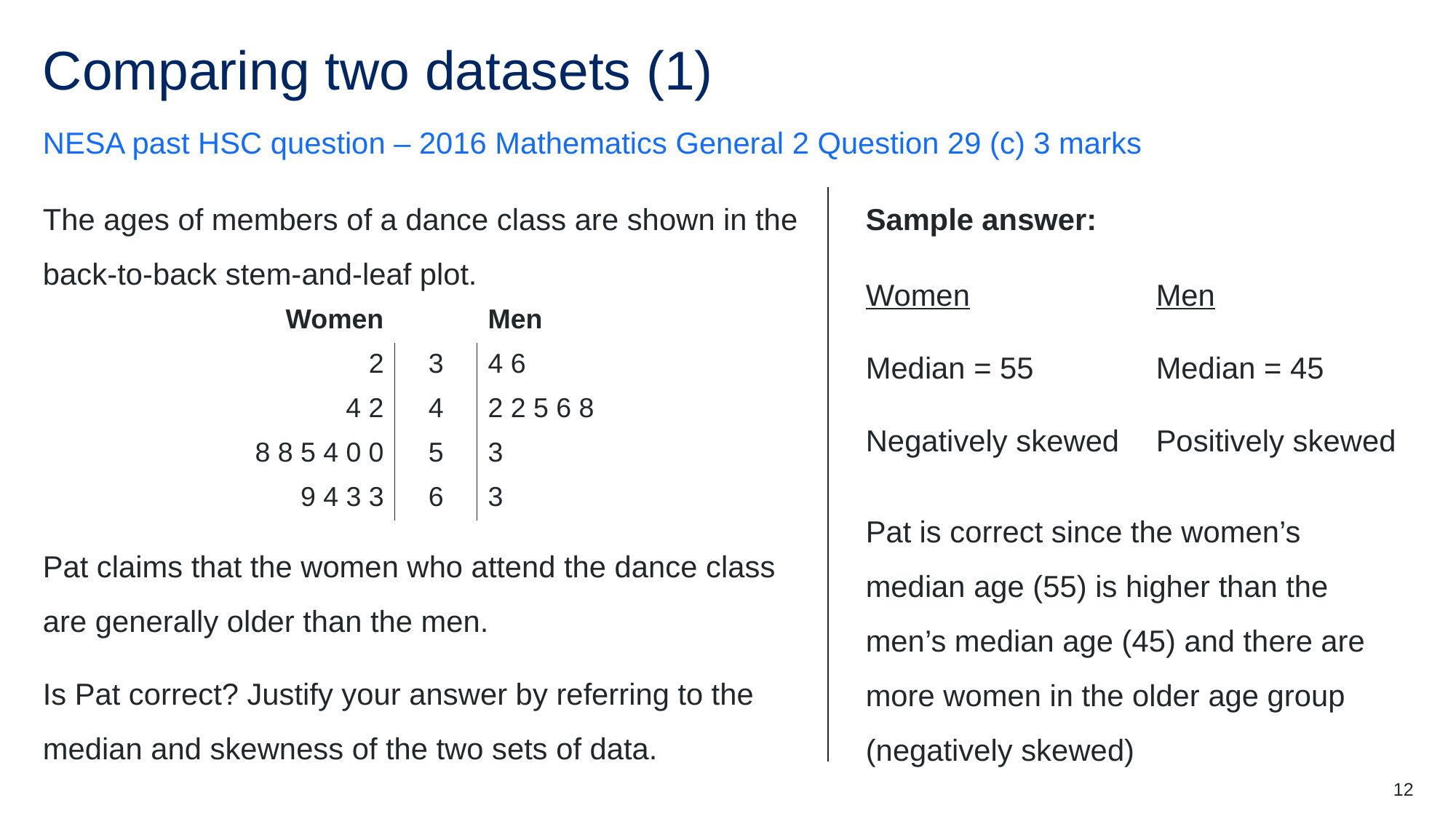

# Comparing two datasets (1)
NESA past HSC question – 2016 Mathematics General 2 Question 29 (c) 3 marks
Sample answer:
The ages of members of a dance class are shown in the back-to-back stem-and-leaf plot.
Women
Median = 55
Negatively skewed
Men
Median = 45
Positively skewed
| Women |  | Men |
| --- | --- | --- |
| 2 | 3 | 4 6 |
| 4 2 | 4 | 2 2 5 6 8 |
| 8 8 5 4 0 0 | 5 | 3 |
| 9 4 3 3 | 6 | 3 |
Pat is correct since the women’s median age (55) is higher than the men’s median age (45) and there are more women in the older age group (negatively skewed)
Pat claims that the women who attend the dance class are generally older than the men.
Is Pat correct? Justify your answer by referring to the median and skewness of the two sets of data.
12